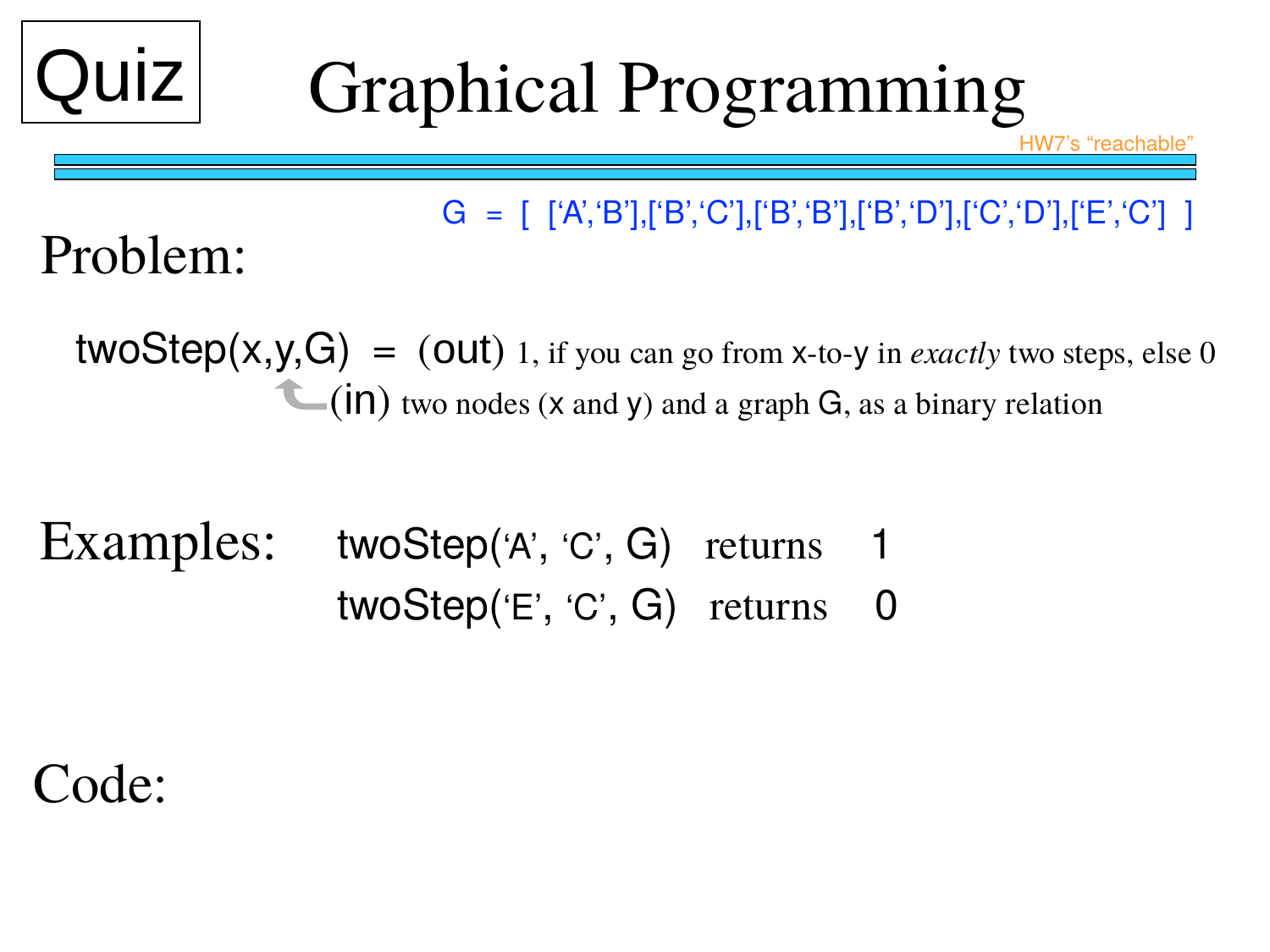

Quiz
Graphical Programming
HW7’s “reachable”

G  =  [  [‘A’,‘B’],[‘B’,‘C’],[‘B’,‘B’],[‘B’,‘D’],[‘C’,‘D’],[‘E’,‘C’]  ]
Problem:
twoStep(x,y,G)  =  (out) 1, if you can go from x-to-y in exactly two steps, else 0	 	 	(in) two nodes (x and y) and a graph G, as a binary relation

Examples:
twoStep(‘A’, ‘C’, G)   returns    1
twoStep(‘E’, ‘C’, G)   returns    0
Code: